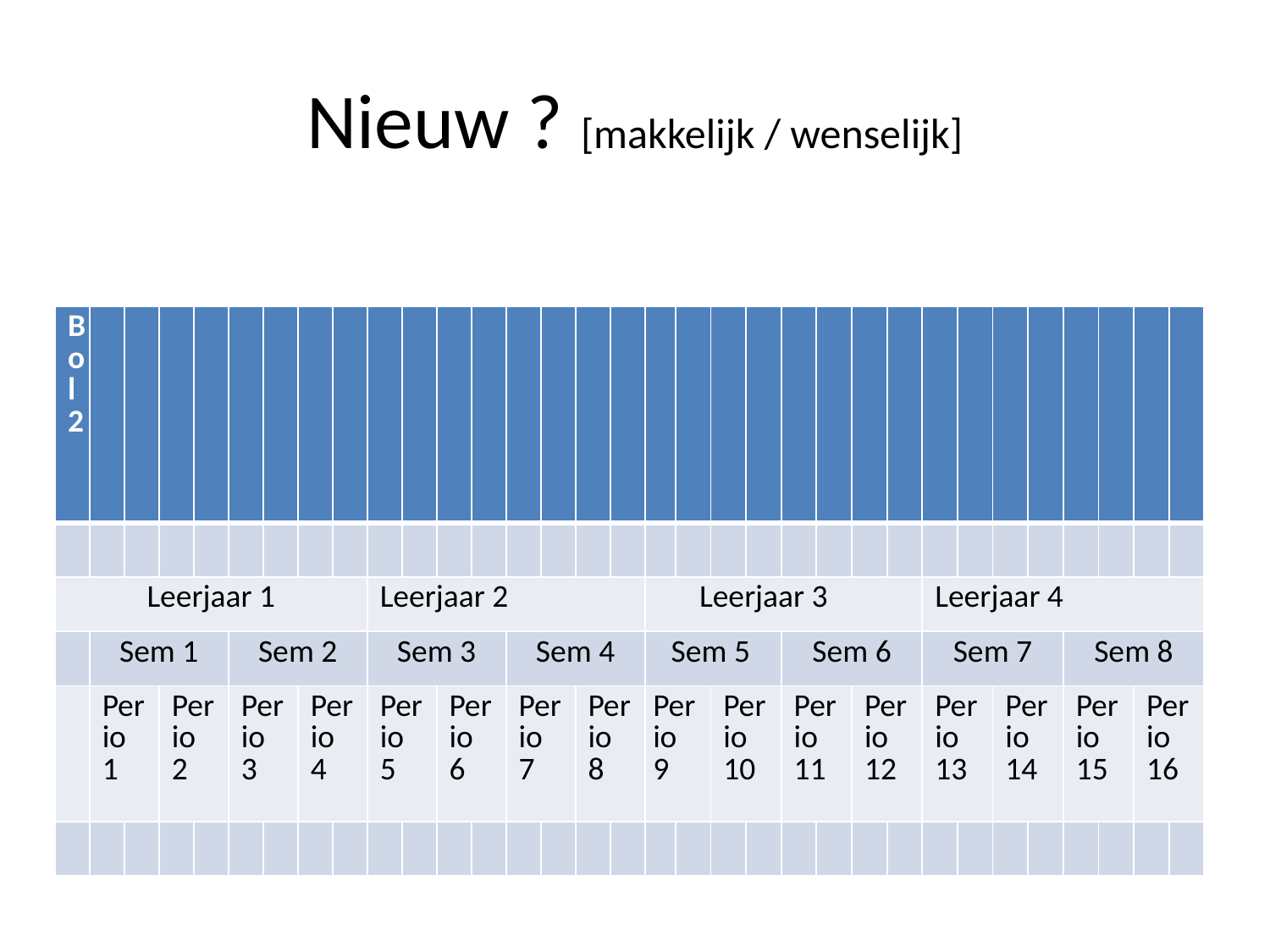

# Nieuw ? [makkelijk / wenselijk]

| Bol 2 |  |  |  |  |  |  |  |  |  |  |  |  |  |  |  |  |
| --- | --- | --- | --- | --- | --- | --- | --- | --- | --- | --- | --- | --- | --- | --- | --- | --- |
|  |  |  |  |  |  |  |  |  |  |  |  |  |  |  |  |  |
| Leerjaar 1 |  |  |  |  |  |  |  |  | Leerjaar 2 |  |  |  |  |  |  |  |
|  | Sem 1 |  |  |  | Sem 2 |  |  |  | Sem 3 |  |  |  | Sem 4 |  |  |  |
|  | Perio 1 |  | Perio 2 |  | Perio 3 |  | Perio 4 |  | Perio 5 |  | Perio 6 |  | Perio 7 |  | Perio 8 |  |
|  |  |  |  |  |  |  |  |  |  |  |  |  |  |  |  |  |
| Bol 3 |  |  |  |  |  |  |  |  |  |  |  |  |  |  |  |  |
| --- | --- | --- | --- | --- | --- | --- | --- | --- | --- | --- | --- | --- | --- | --- | --- | --- |
|  |  |  |  |  |  |  |  |  |  |  |  |  |  |  |  |  |
| Leerjaar 3 |  |  |  |  |  |  |  |  | Leerjaar 4 |  |  |  |  |  |  |  |
|  | Sem 5 |  |  |  | Sem 6 |  |  |  | Sem 7 |  |  |  | Sem 8 |  |  |  |
|  | Perio 9 |  | Perio 10 |  | Perio 11 |  | Perio 12 |  | Perio 13 |  | Perio 14 |  | Perio 15 |  | Perio 16 |  |
|  |  |  |  |  |  |  |  |  |  |  |  |  |  |  |  |  |